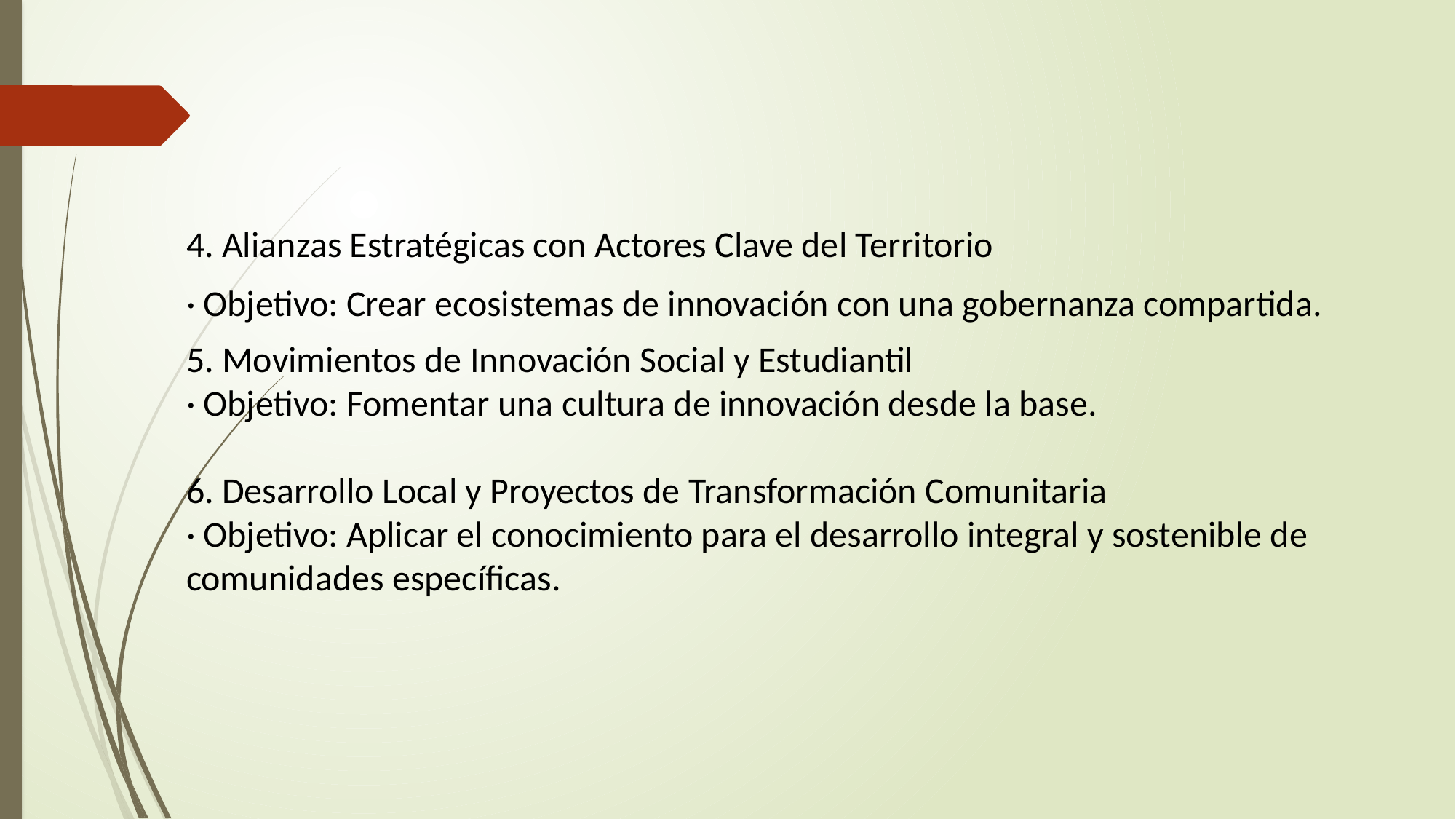

4. Alianzas Estratégicas con Actores Clave del Territorio
· Objetivo: Crear ecosistemas de innovación con una gobernanza compartida.
5. Movimientos de Innovación Social y Estudiantil
· Objetivo: Fomentar una cultura de innovación desde la base.

6. Desarrollo Local y Proyectos de Transformación Comunitaria
· Objetivo: Aplicar el conocimiento para el desarrollo integral y sostenible de comunidades específicas.